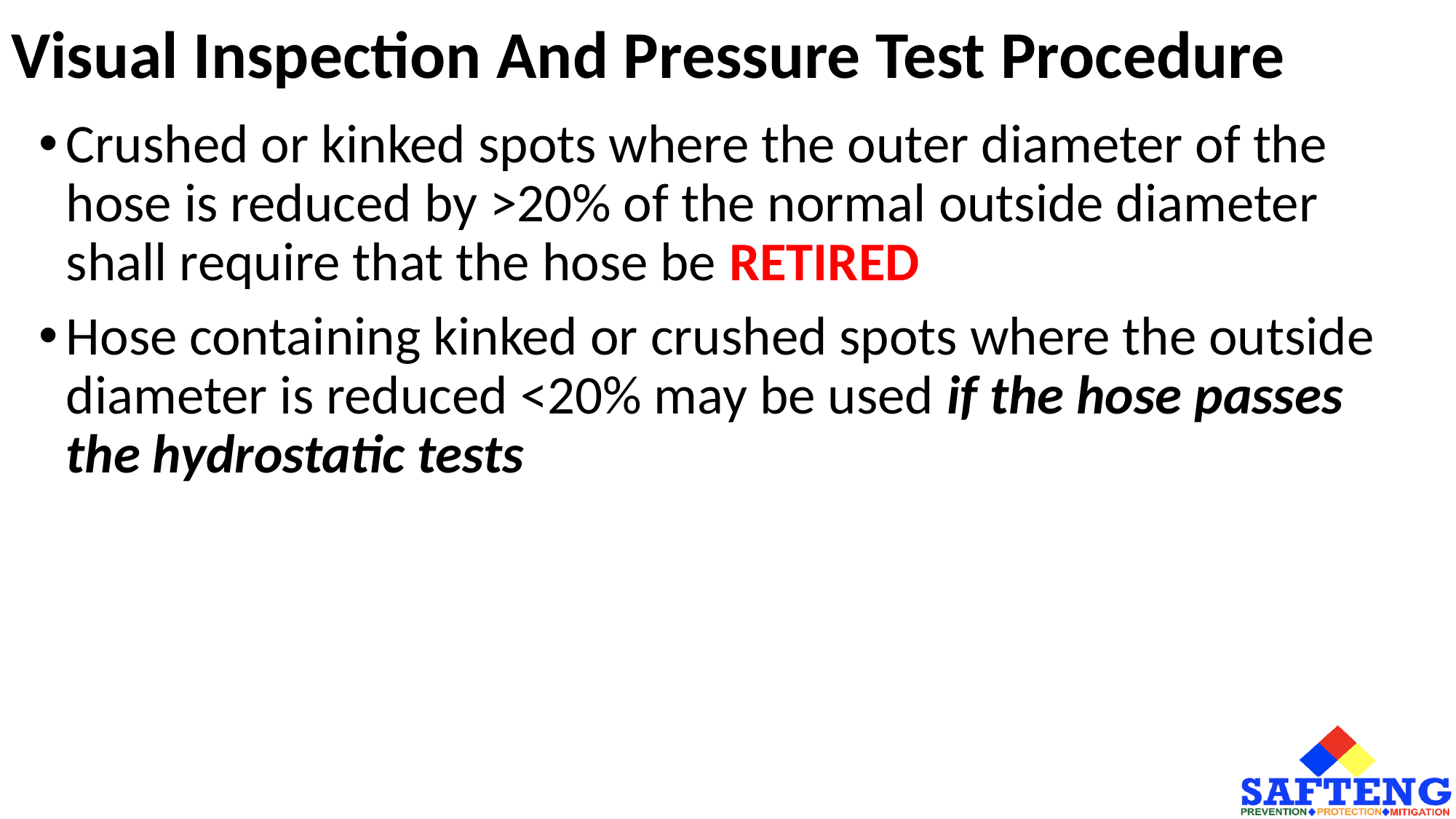

# Visual Inspection And Pressure Test Procedure
Crushed or kinked spots where the outer diameter of the hose is reduced by >20% of the normal outside diameter shall require that the hose be RETIRED
Hose containing kinked or crushed spots where the outside diameter is reduced <20% may be used if the hose passes the hydrostatic tests